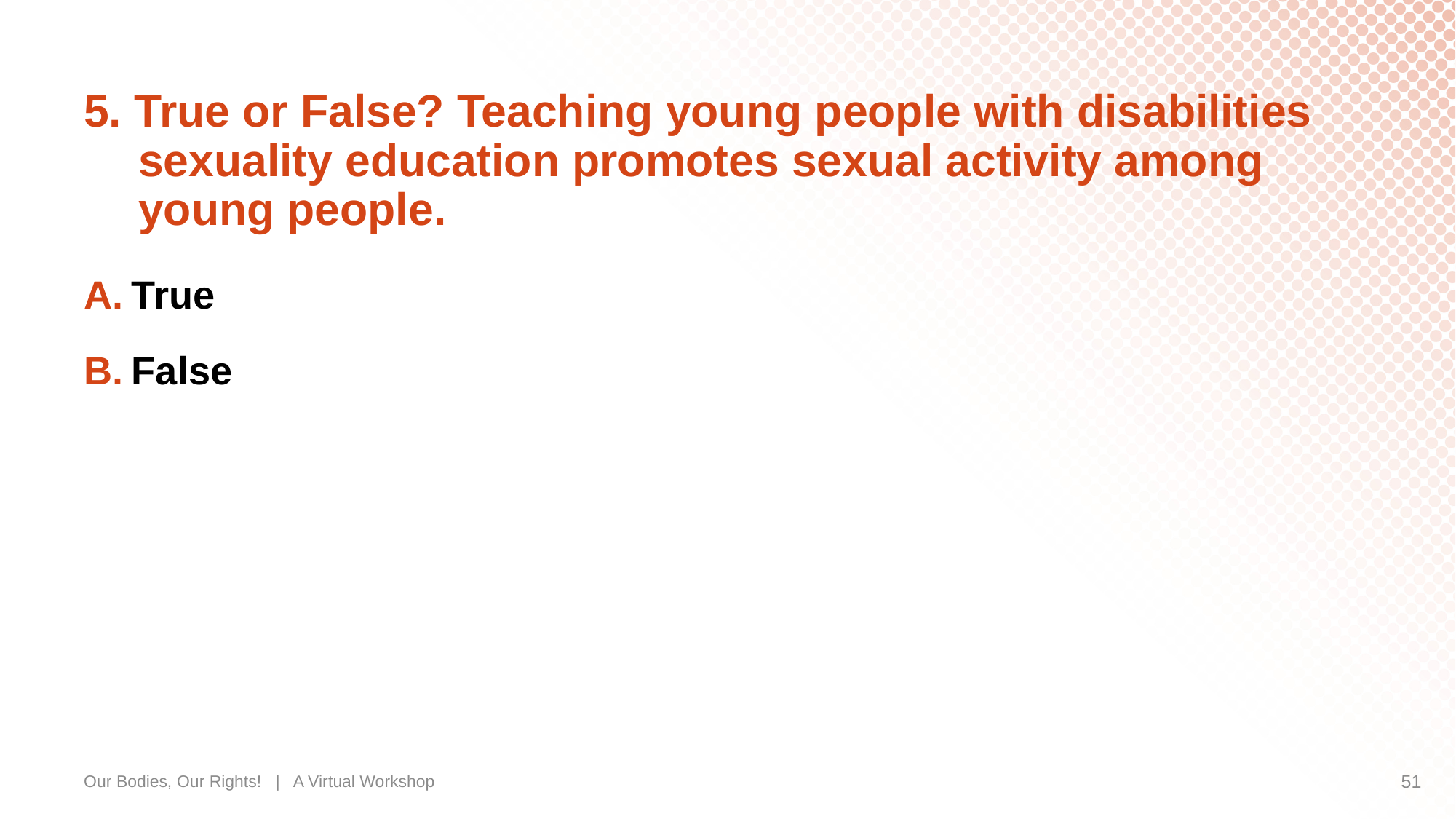

# 5. True or False? Teaching young people with disabilities sexuality education promotes sexual activity among young people.
A.	True
B.	False
Our Bodies, Our Rights!   |   A Virtual Workshop
51